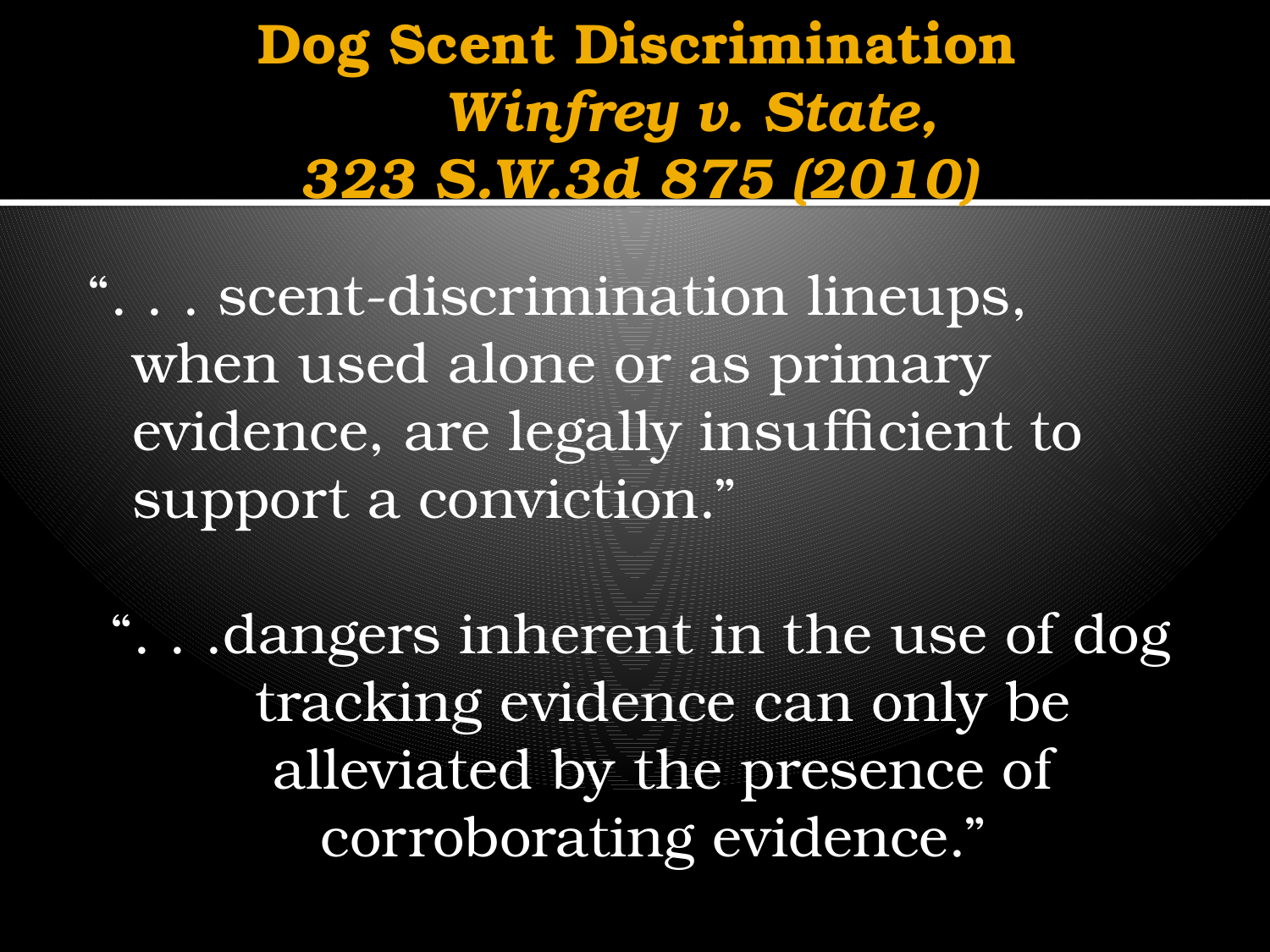

# Dog Scent Discrimination Winfrey v. State, 323 S.W.3d 875 (2010)
“. . . scent-discrimination lineups, when used alone or as primary evidence, are legally insufficient to support a conviction.”

“. . .dangers inherent in the use of dog tracking evidence can only be alleviated by the presence of corroborating evidence.”